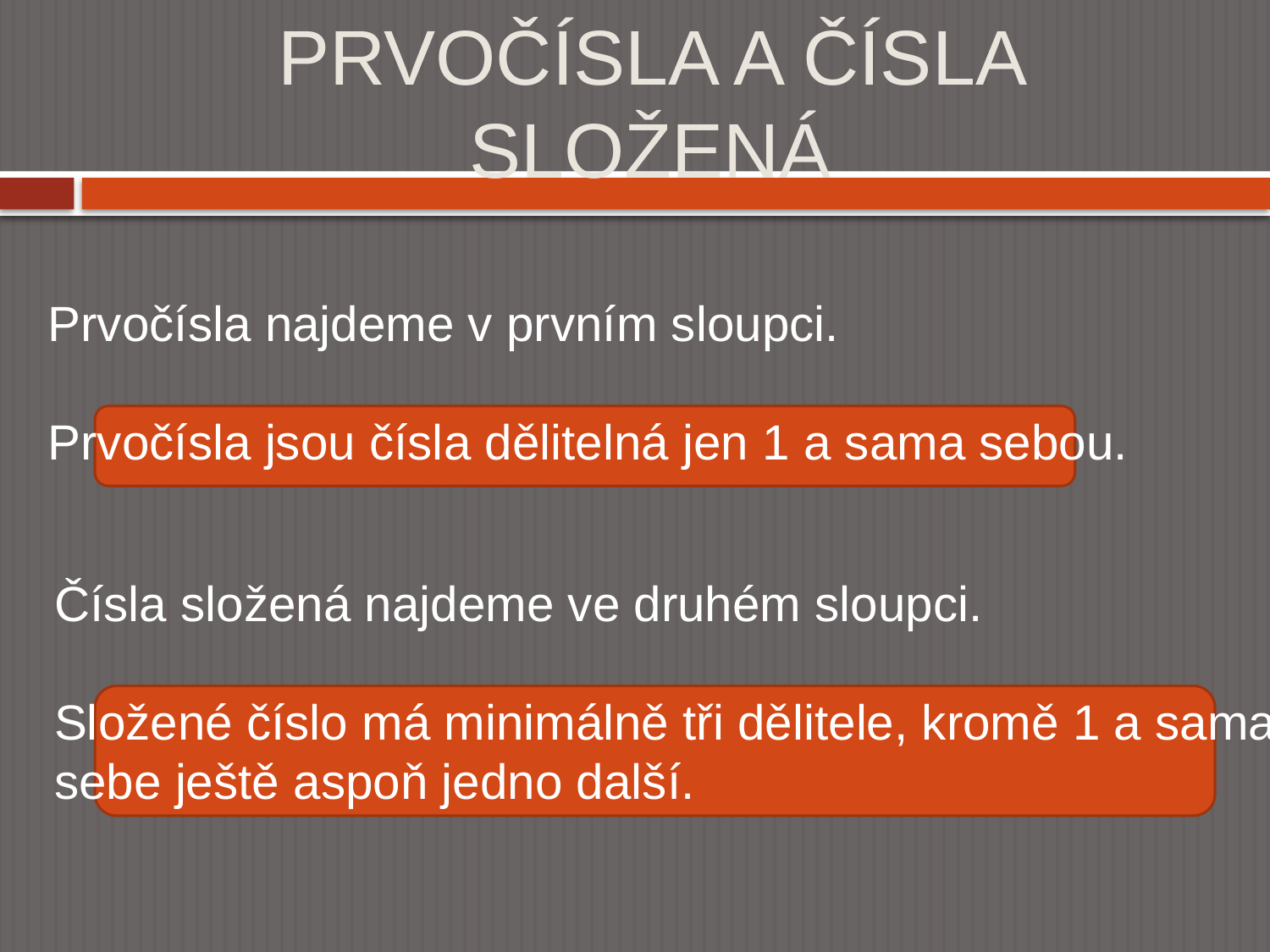

# PRVOČÍSLA A ČÍSLA SLOŽENÁ
Prvočísla najdeme v prvním sloupci.

Prvočísla jsou čísla dělitelná jen 1 a sama sebou.

Čísla složená najdeme ve druhém sloupci.

Složené číslo má minimálně tři dělitele, kromě 1 a sama
sebe ještě aspoň jedno další.